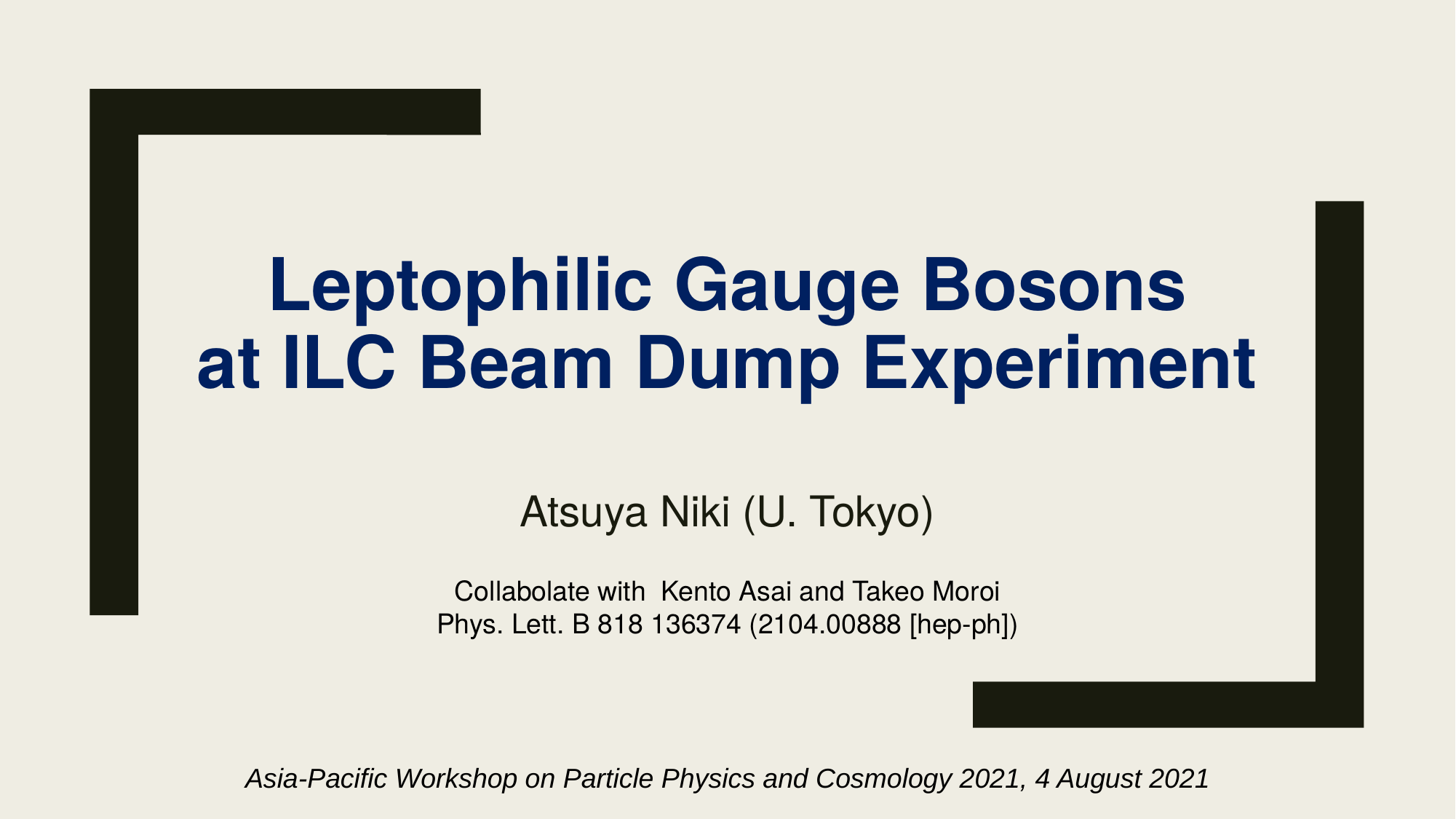

# Leptophilic Gauge Bosons at ILC Beam Dump Experiment
Atsuya Niki (U. Tokyo)
Collabolate with  Kento Asai and Takeo Moroi
Phys. Lett. B 818 136374 (2104.00888 [hep-ph])
Asia-Pacific Workshop on Particle Physics and Cosmology 2021, 4 August 2021